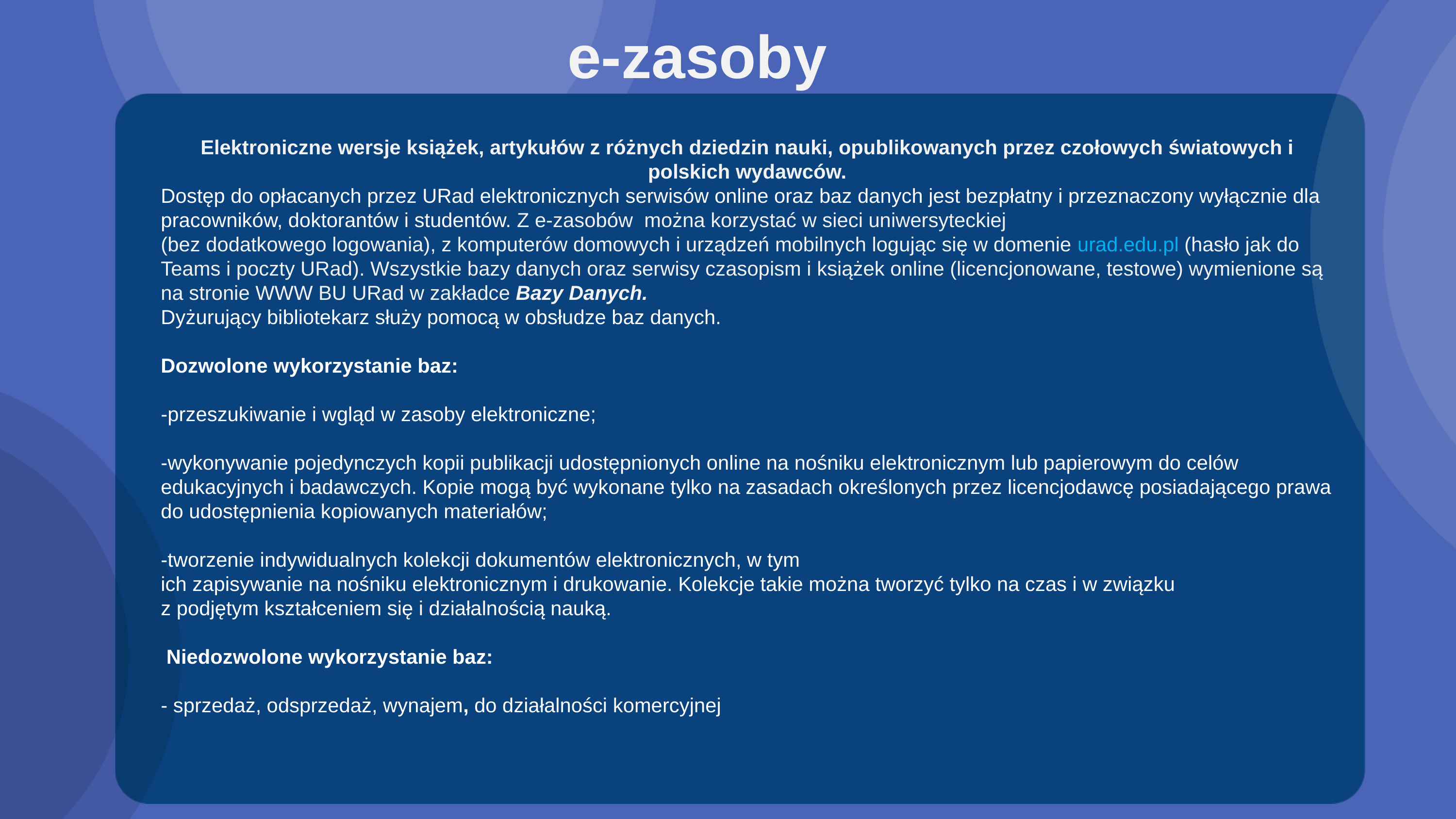

e-zasoby

Elektroniczne wersje książek, artykułów z różnych dziedzin nauki, opublikowanych przez czołowych światowych i polskich wydawców.
Dostęp do opłacanych przez URad elektronicznych serwisów online oraz baz danych jest bezpłatny i przeznaczony wyłącznie dla pracowników, doktorantów i studentów. Z e-zasobów  można korzystać w sieci uniwersyteckiej
(bez dodatkowego logowania), z komputerów domowych i urządzeń mobilnych logując się w domenie urad.edu.pl (hasło jak do Teams i poczty URad). Wszystkie bazy danych oraz serwisy czasopism i książek online (licencjonowane, testowe) wymienione są na stronie WWW BU URad w zakładce Bazy Danych.
Dyżurujący bibliotekarz służy pomocą w obsłudze baz danych.

Dozwolone wykorzystanie baz:

-przeszukiwanie i wgląd w zasoby elektroniczne;

-wykonywanie pojedynczych kopii publikacji udostępnionych online na nośniku elektronicznym lub papierowym do celów edukacyjnych i badawczych. Kopie mogą być wykonane tylko na zasadach określonych przez licencjodawcę posiadającego prawa do udostępnienia kopiowanych materiałów;

-tworzenie indywidualnych kolekcji dokumentów elektronicznych, w tym
ich zapisywanie na nośniku elektronicznym i drukowanie. Kolekcje takie można tworzyć tylko na czas i w związku
z podjętym kształceniem się i działalnością nauką.

 Niedozwolone wykorzystanie baz:

- sprzedaż, odsprzedaż, wynajem, do działalności komercyjnej